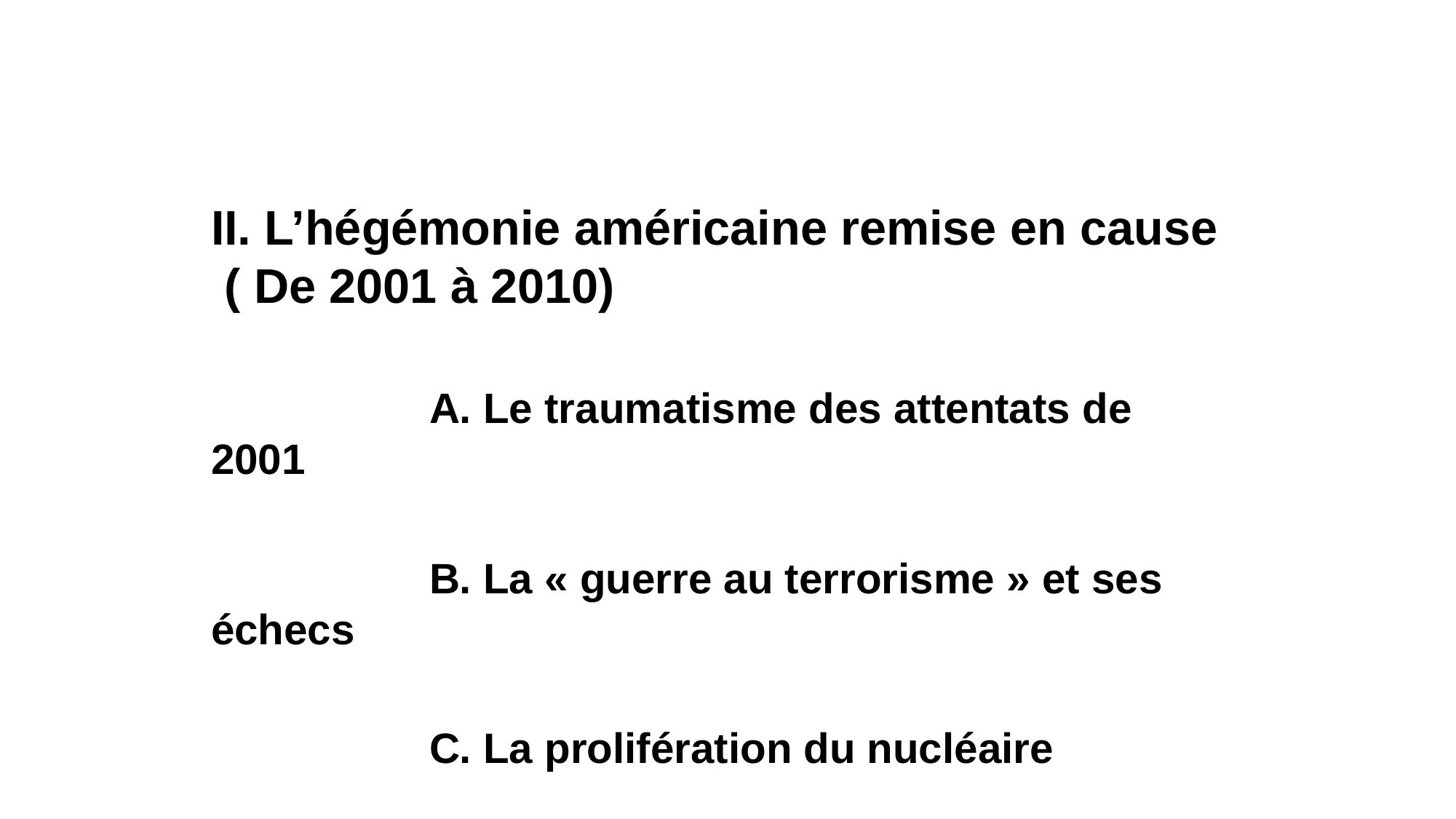

#
II. L’hégémonie américaine remise en cause   ( De 2001 à 2010)

		A. Le traumatisme des attentats de 2001

		B. La « guerre au terrorisme » et ses échecs

		C. La prolifération du nucléaire